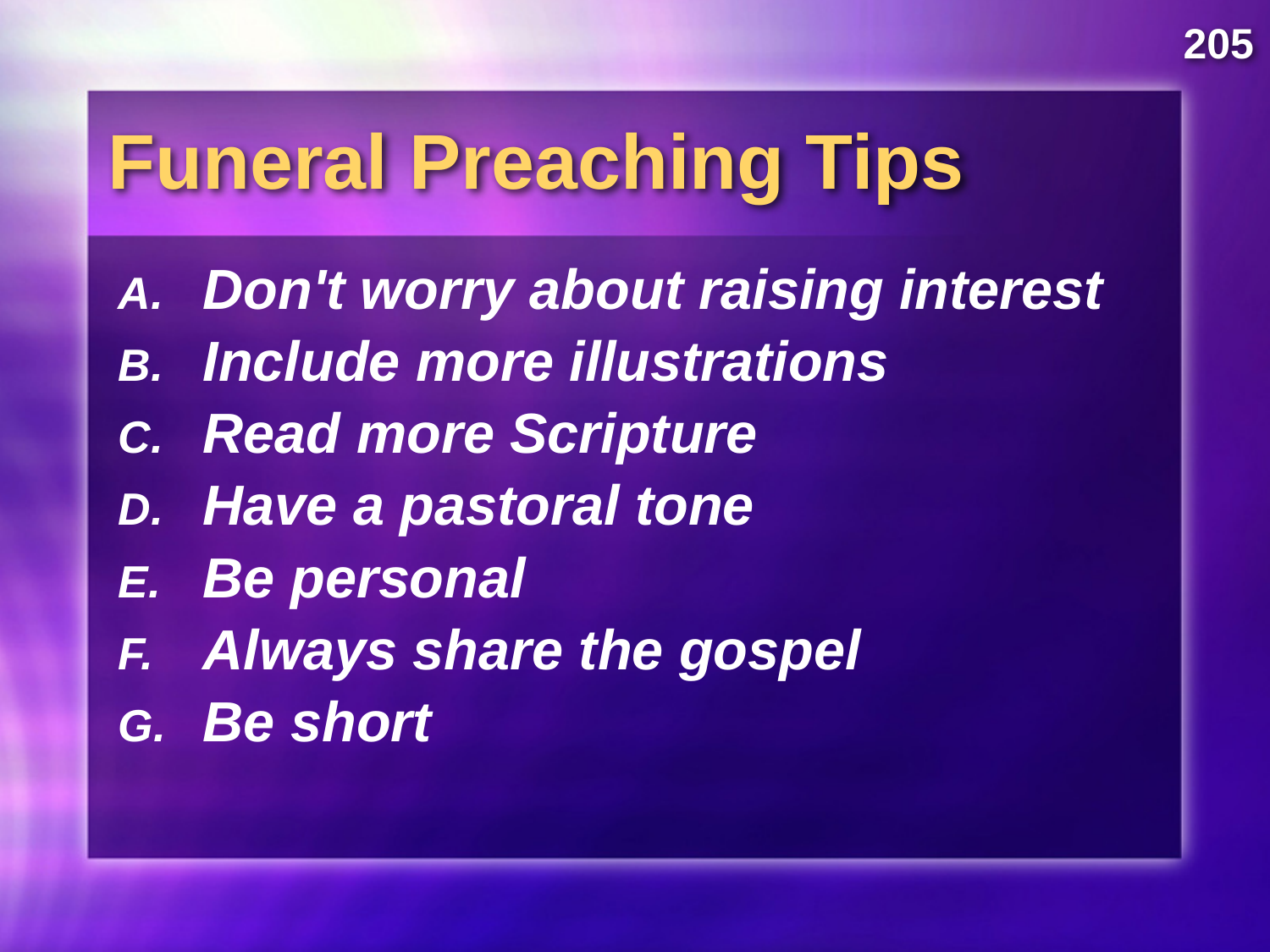

205
# Funeral Preaching Tips
Don't worry about raising interest
Include more illustrations
Read more Scripture
Have a pastoral tone
Be personal
Always share the gospel
Be short